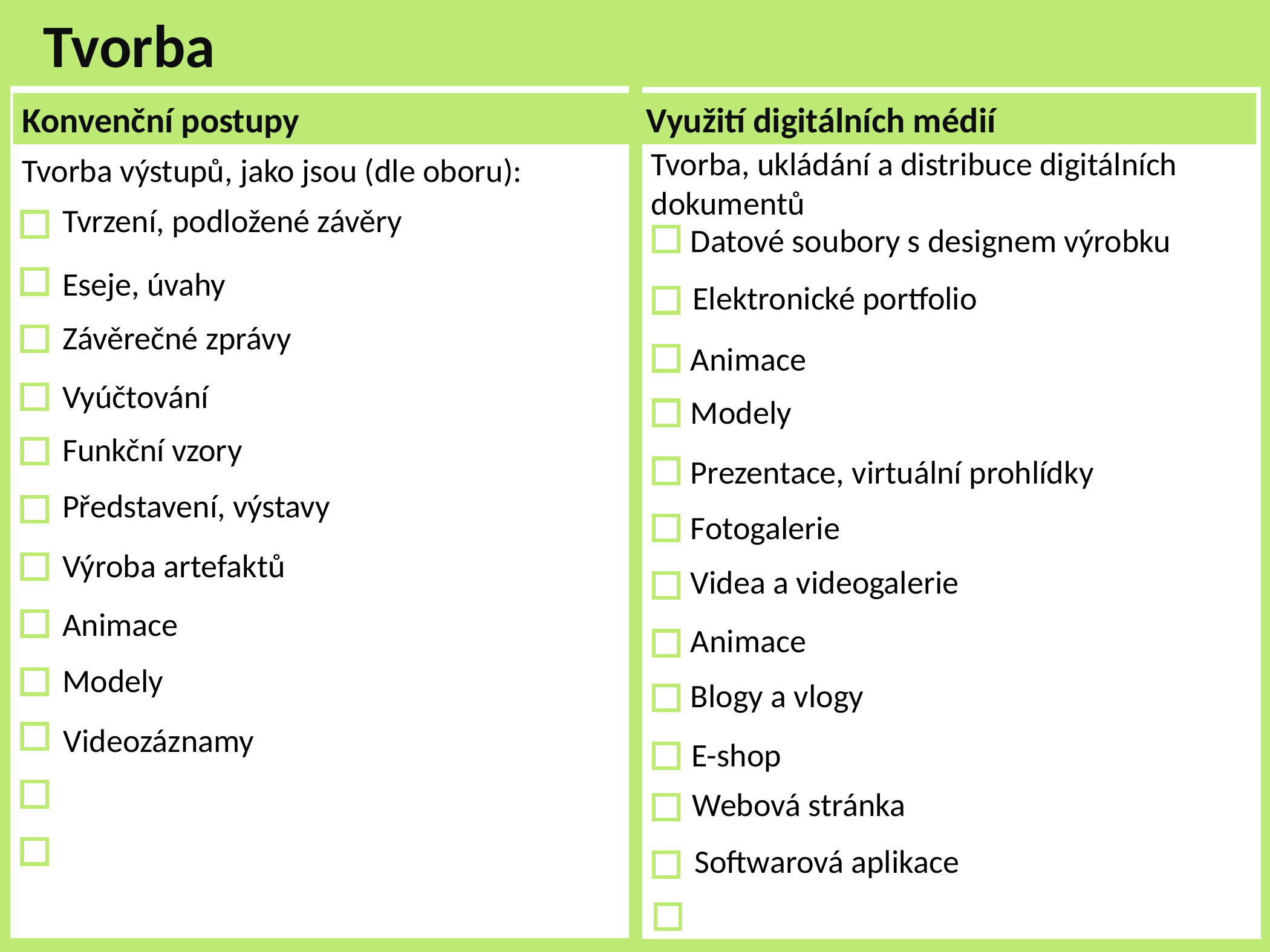

Tvorba
Reading books, papvy

Konvenční postupy
Využití digitálních médií
Tvorba, ukládání a distribuce digitálních dokumentů
Tvorba výstupů, jako jsou (dle oboru):
Tvrzení, podložené závěry

Datové soubory s designem výrobku

Eseje, úvahy

Elektronické portfolio

Závěrečné zprávy

Animace

Vyúčtování

Modely

Funkční vzory

Prezentace, virtuální prohlídky

Představení, výstavy

Fotogalerie

Výroba artefaktů

Videa a videogalerie

Animace

Animace

Modely

Blogy a vlogy

Videozáznamy

E-shop

Webová stránka

Softwarová aplikace